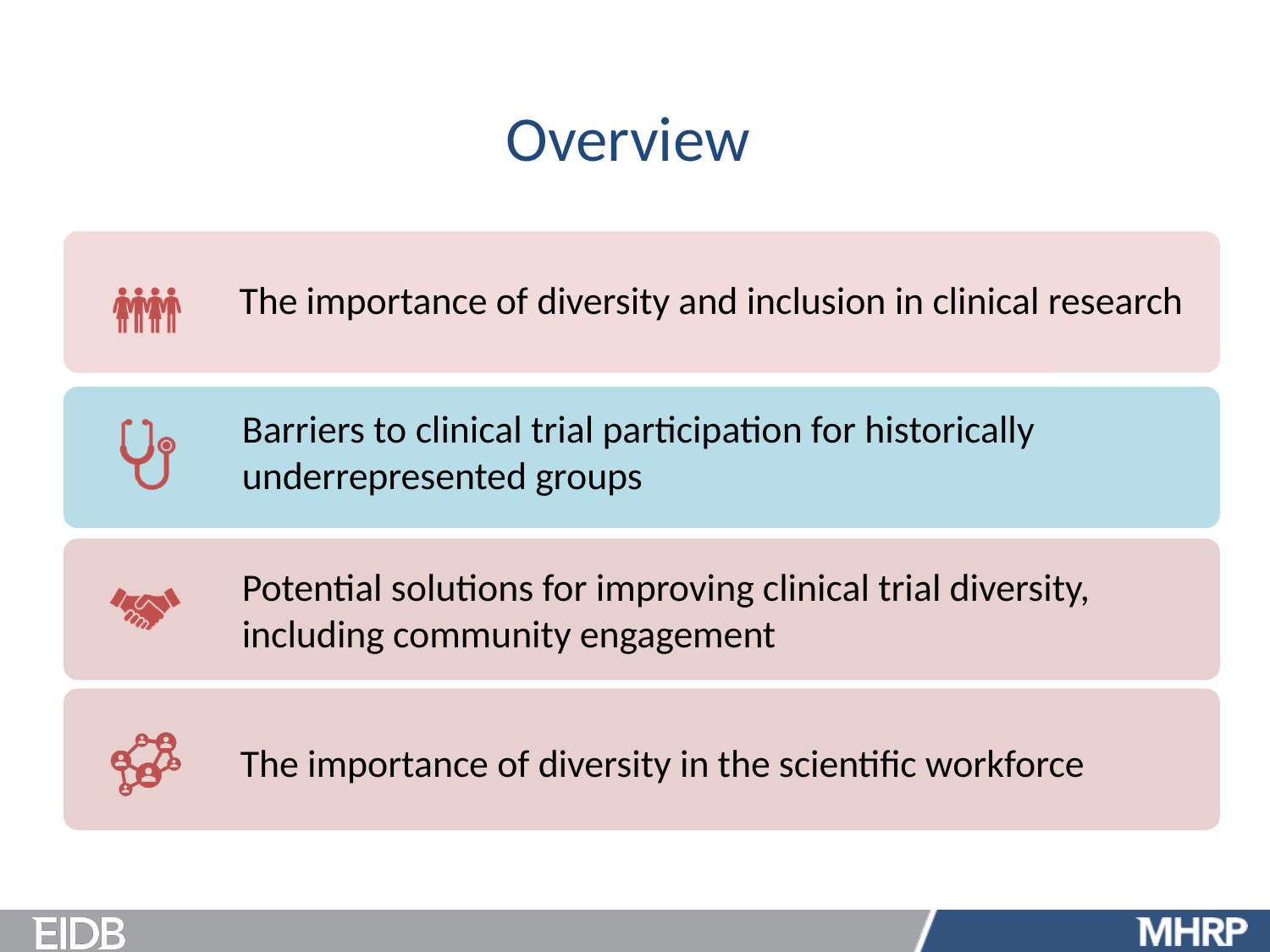

# Overview
The importance of diversity and inclusion in clinical research
Barriers to clinical trial participation for historically underrepresented groups
Potential solutions for improving clinical trial diversity, including community engagement
The importance of diversity in the scientific workforce